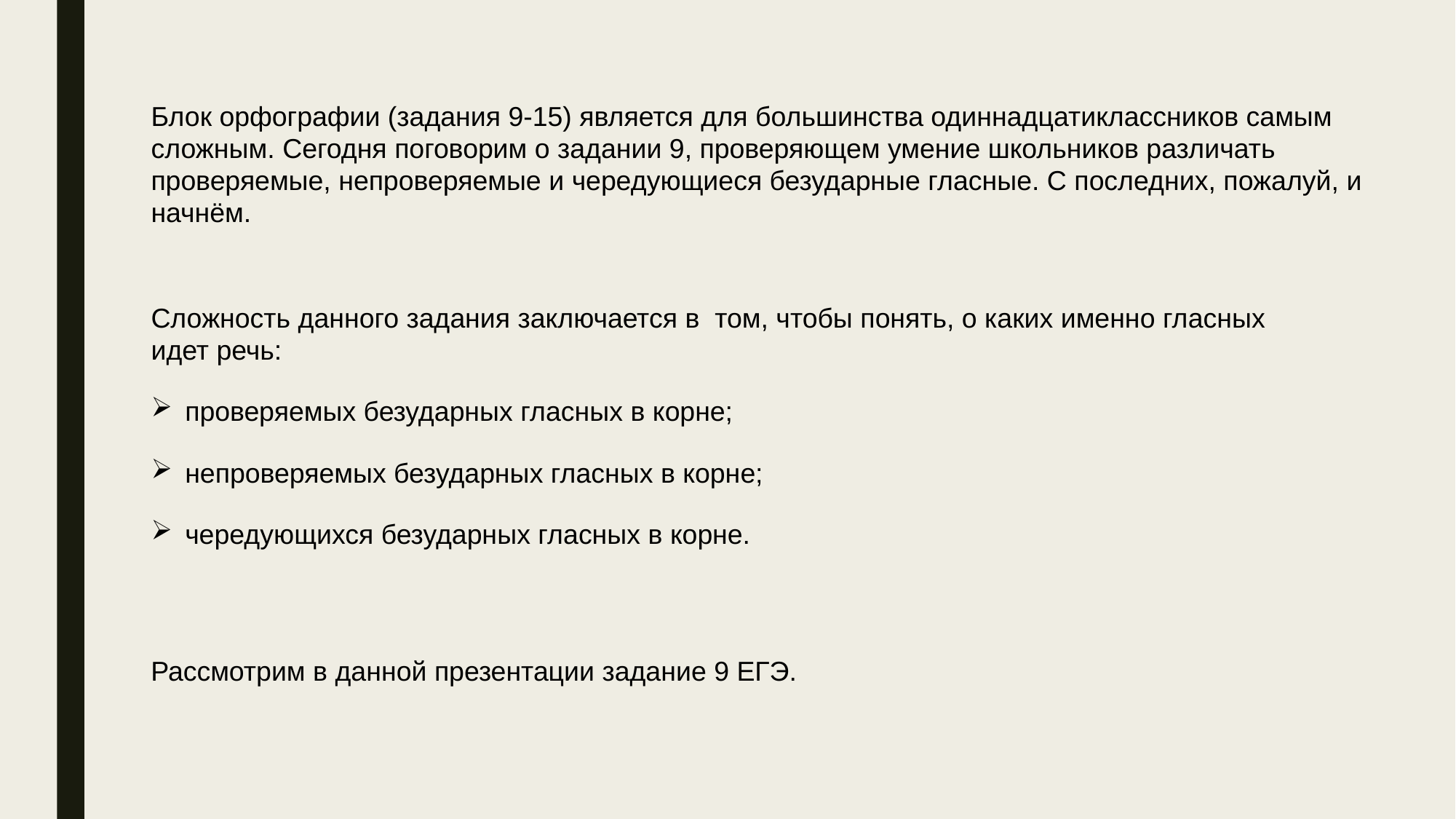

Блок орфографии (задания 9-15) является для большинства одиннадцатиклассников самым сложным. Сегодня поговорим о задании 9, проверяющем умение школьников различать проверяемые, непроверяемые и чередующиеся безударные гласные. С последних, пожалуй, и начнём.
Сложность данного задания заключается в  том, чтобы понять, о каких именно гласных идет речь:
проверяемых безударных гласных в корне;
непроверяемых безударных гласных в корне;
чередующихся безударных гласных в корне.
Рассмотрим в данной презентации задание 9 ЕГЭ.